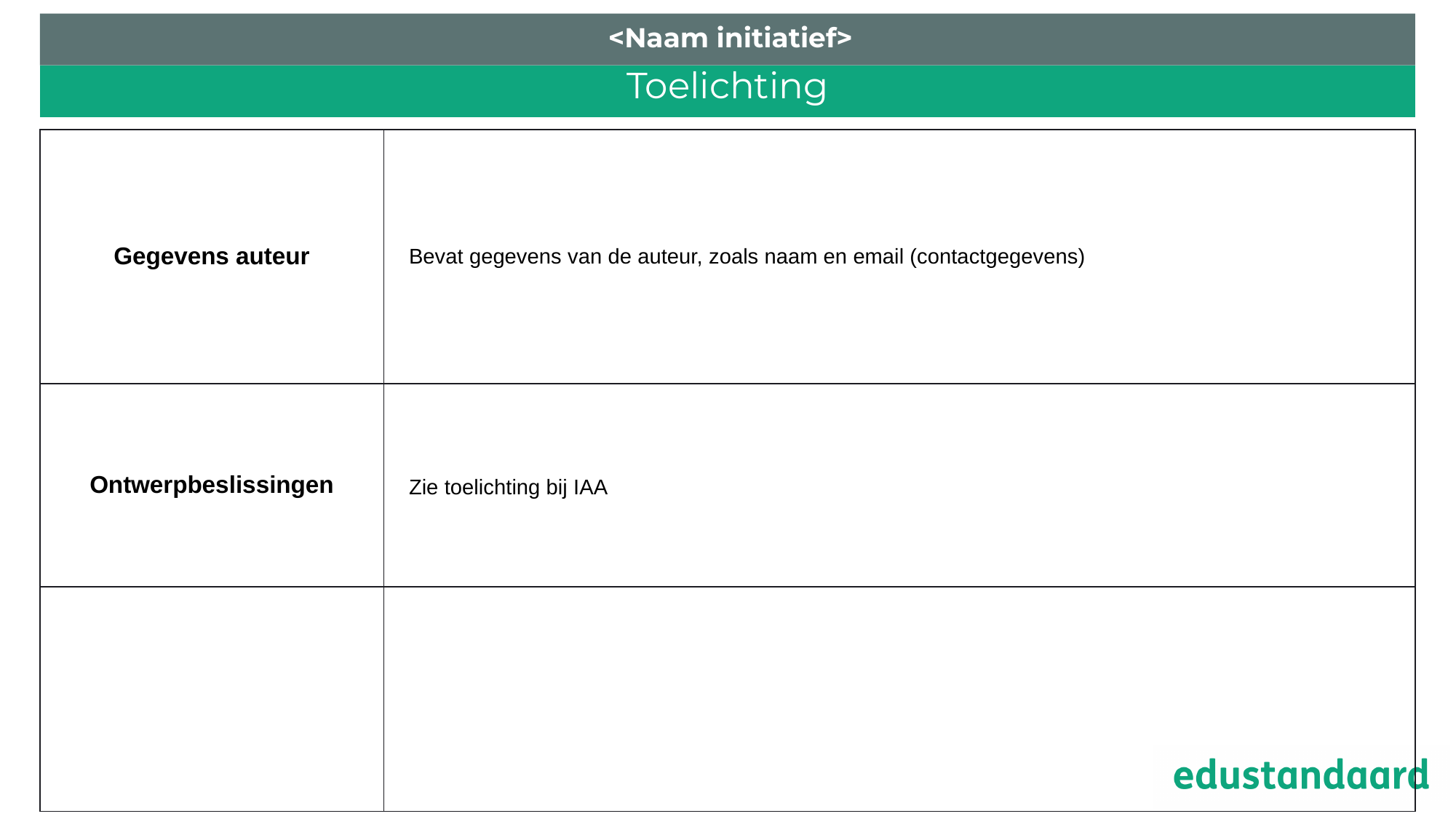

<Naam initiatief>
# Toelichting
| Gegevens auteur | Bevat gegevens van de auteur, zoals naam en email (contactgegevens) |
| --- | --- |
| Ontwerpbeslissingen | Zie toelichting bij IAA |
|  |  |